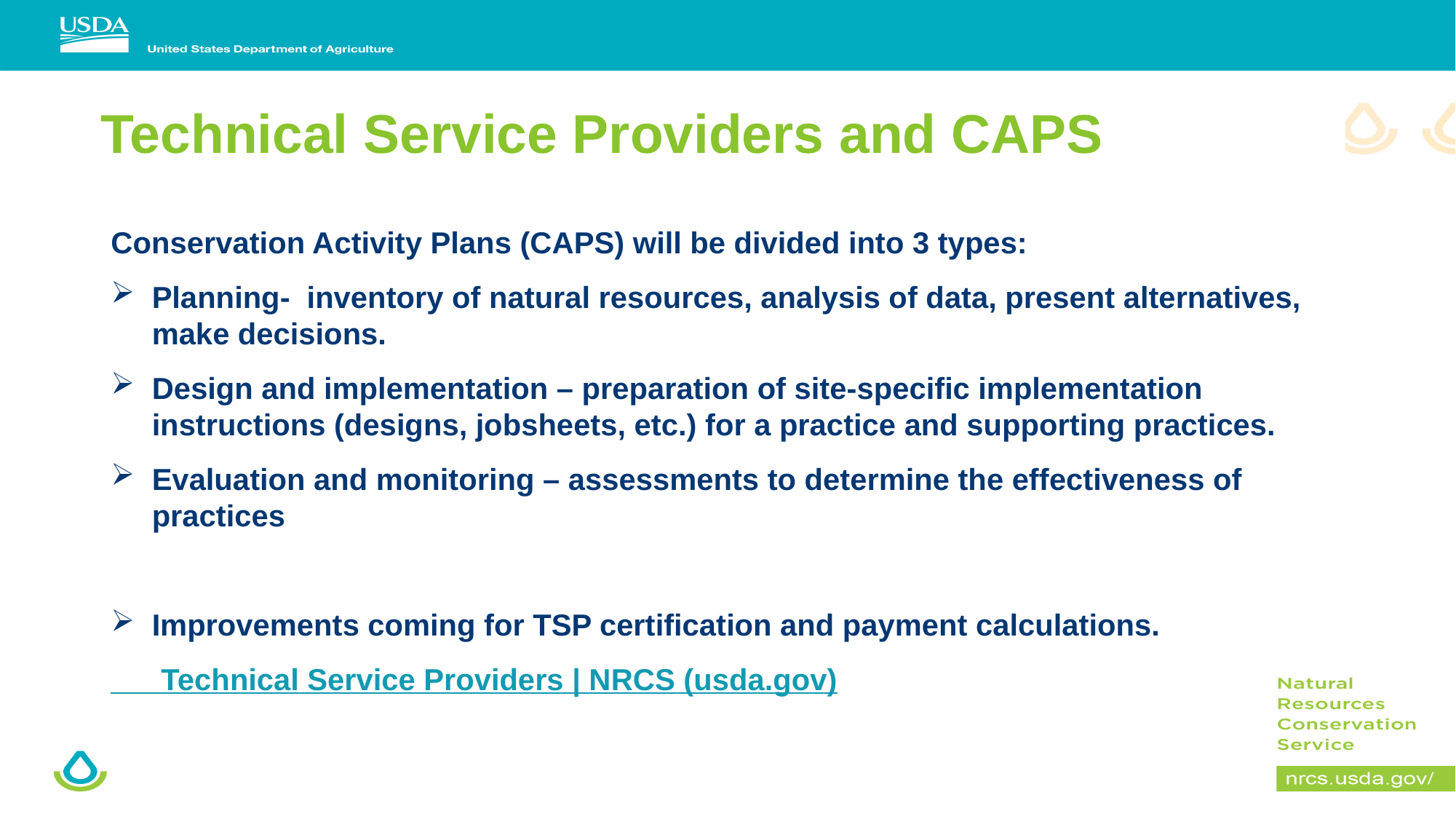

# Technical Service Providers and CAPS
Conservation Activity Plans (CAPS) will be divided into 3 types:
Planning-  inventory of natural resources, analysis of data, present alternatives, make decisions.
Design and implementation – preparation of site-specific implementation instructions (designs, jobsheets, etc.) for a practice and supporting practices.
Evaluation and monitoring – assessments to determine the effectiveness of practices

Improvements coming for TSP certification and payment calculations.
      Technical Service Providers | NRCS (usda.gov)